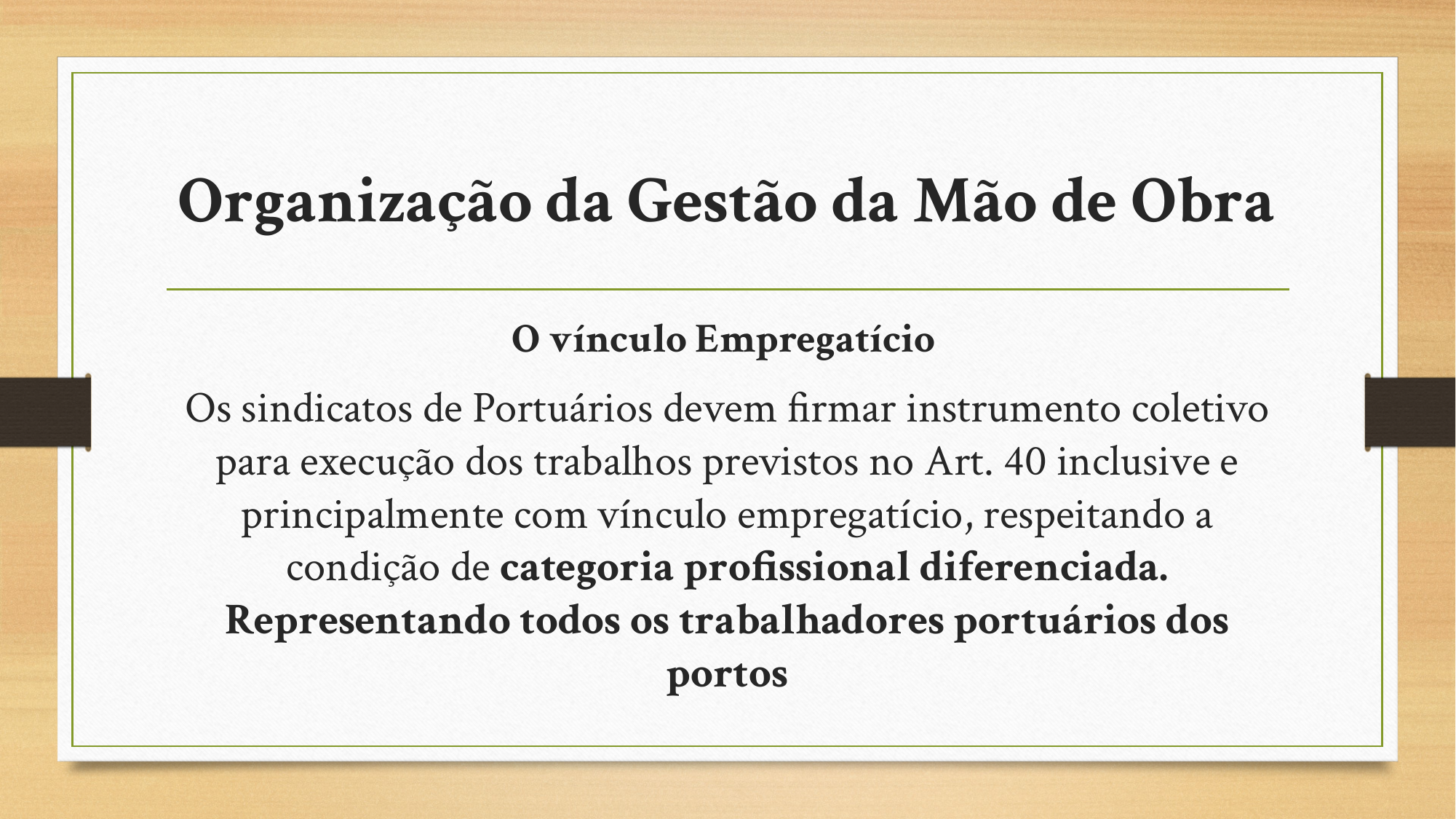

# Organização da Gestão da Mão de Obra
O vínculo Empregatício
Os sindicatos de Portuários devem firmar instrumento coletivo para execução dos trabalhos previstos no Art. 40 inclusive e principalmente com vínculo empregatício, respeitando a condição de categoria profissional diferenciada. Representando todos os trabalhadores portuários dos portos